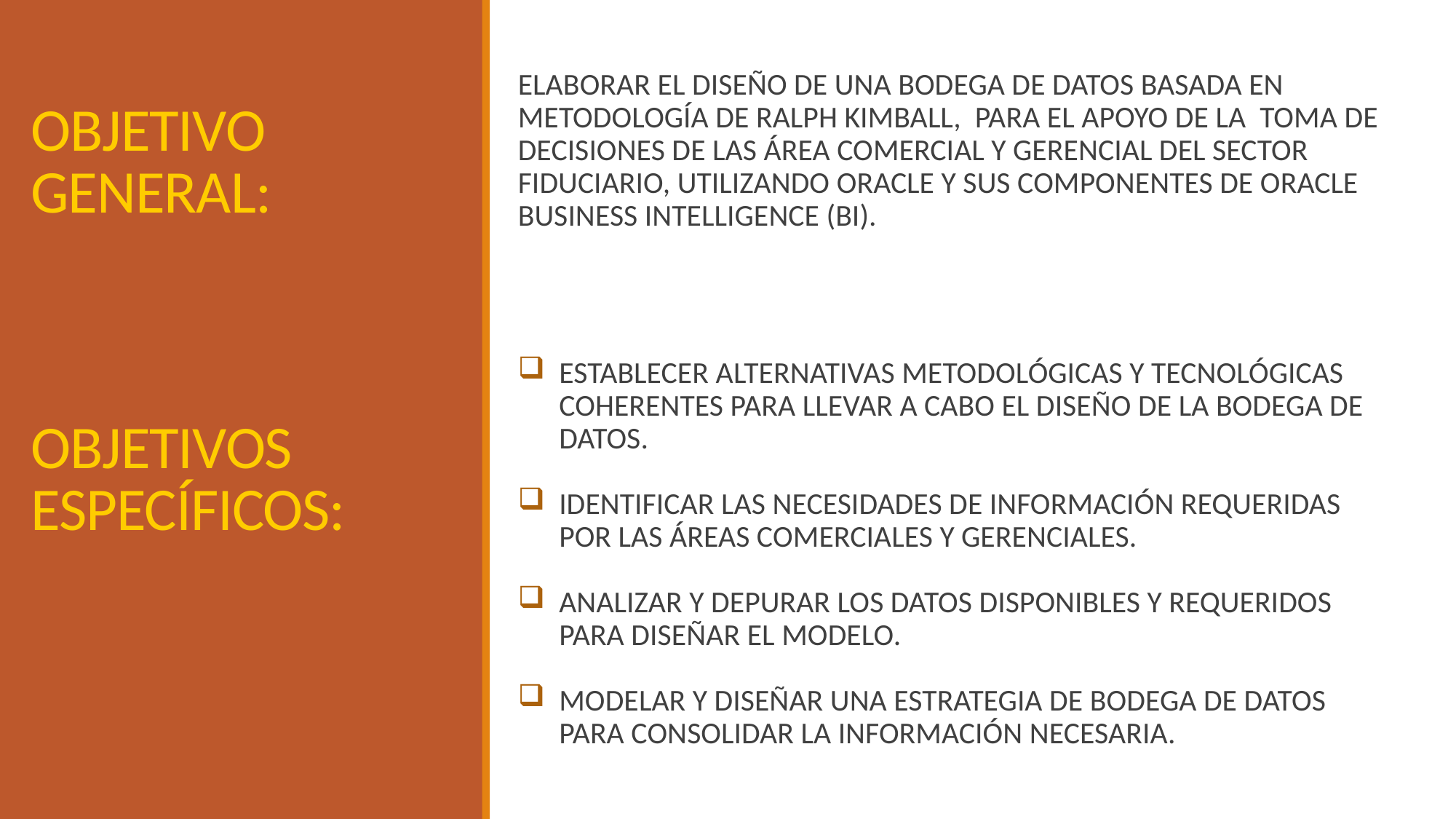

ELABORAR EL DISEÑO DE UNA BODEGA DE DATOS BASADA EN METODOLOGÍA DE RALPH KIMBALL,  PARA EL APOYO DE LA  TOMA DE DECISIONES DE LAS ÁREA COMERCIAL Y GERENCIAL DEL SECTOR FIDUCIARIO, UTILIZANDO ORACLE Y SUS COMPONENTES DE ORACLE BUSINESS INTELLIGENCE (BI).

Establecer alternativas metodológicas y tecnológicas coherentes para llevar a cabo el diseño de la bodega de Datos.

Identificar las necesidades de información requeridas por las áreas comerciales y gerenciales.

Analizar y depurar los datos disponibles y requeridos para diseñar el modelo.

Modelar y diseñar una estrategia de bodega de datos para consolidar la información necesaria.
# OBJETIVO GENERAL:
OBJETIVOS ESPECÍFICOS: